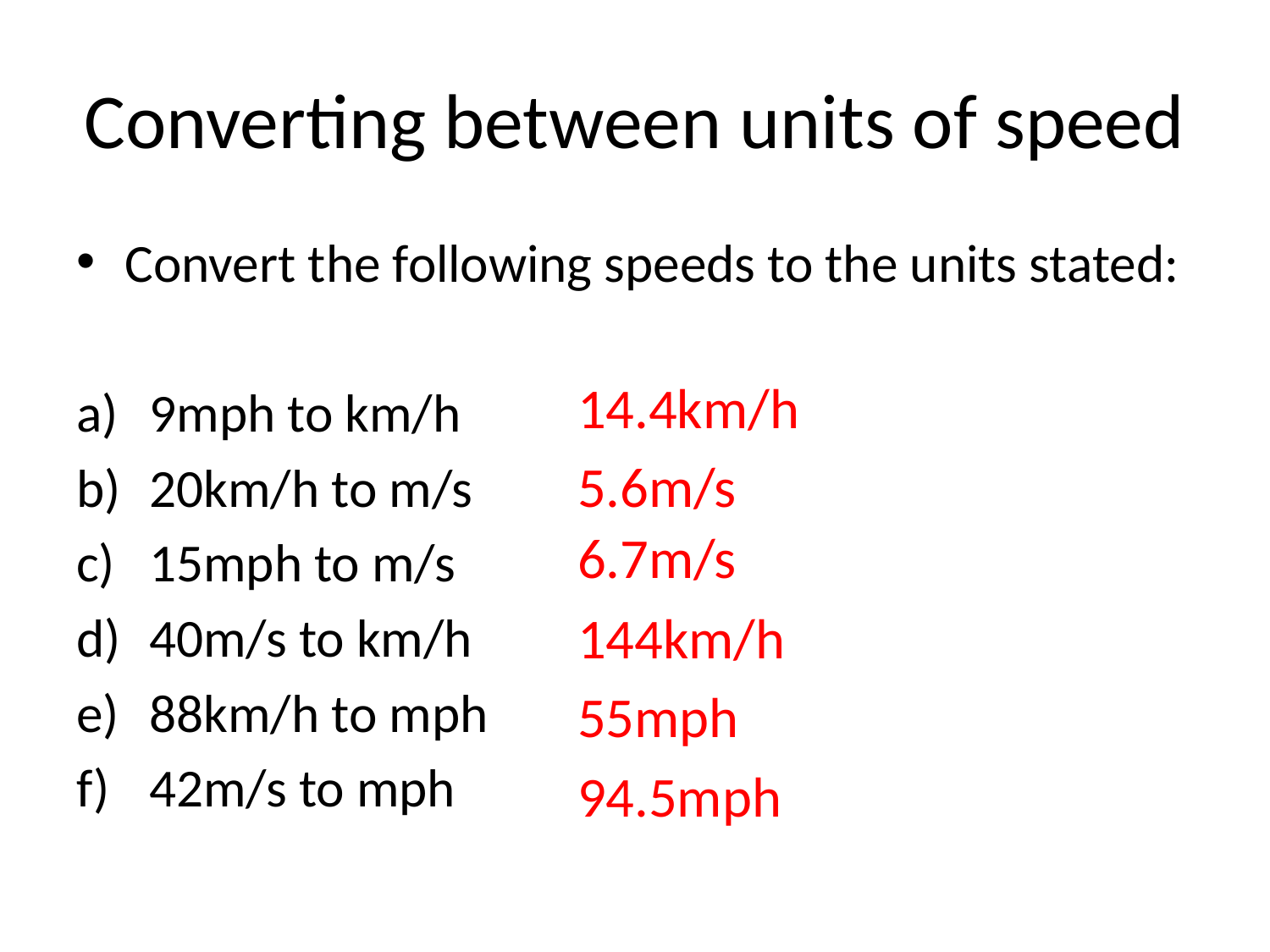

# Converting between units of speed
Convert the following speeds to the units stated:

9mph to km/h
20km/h to m/s
15mph to m/s
40m/s to km/h
88km/h to mph
42m/s to mph
14.4km/h
5.6m/s
6.7m/s
144km/h
55mph
94.5mph